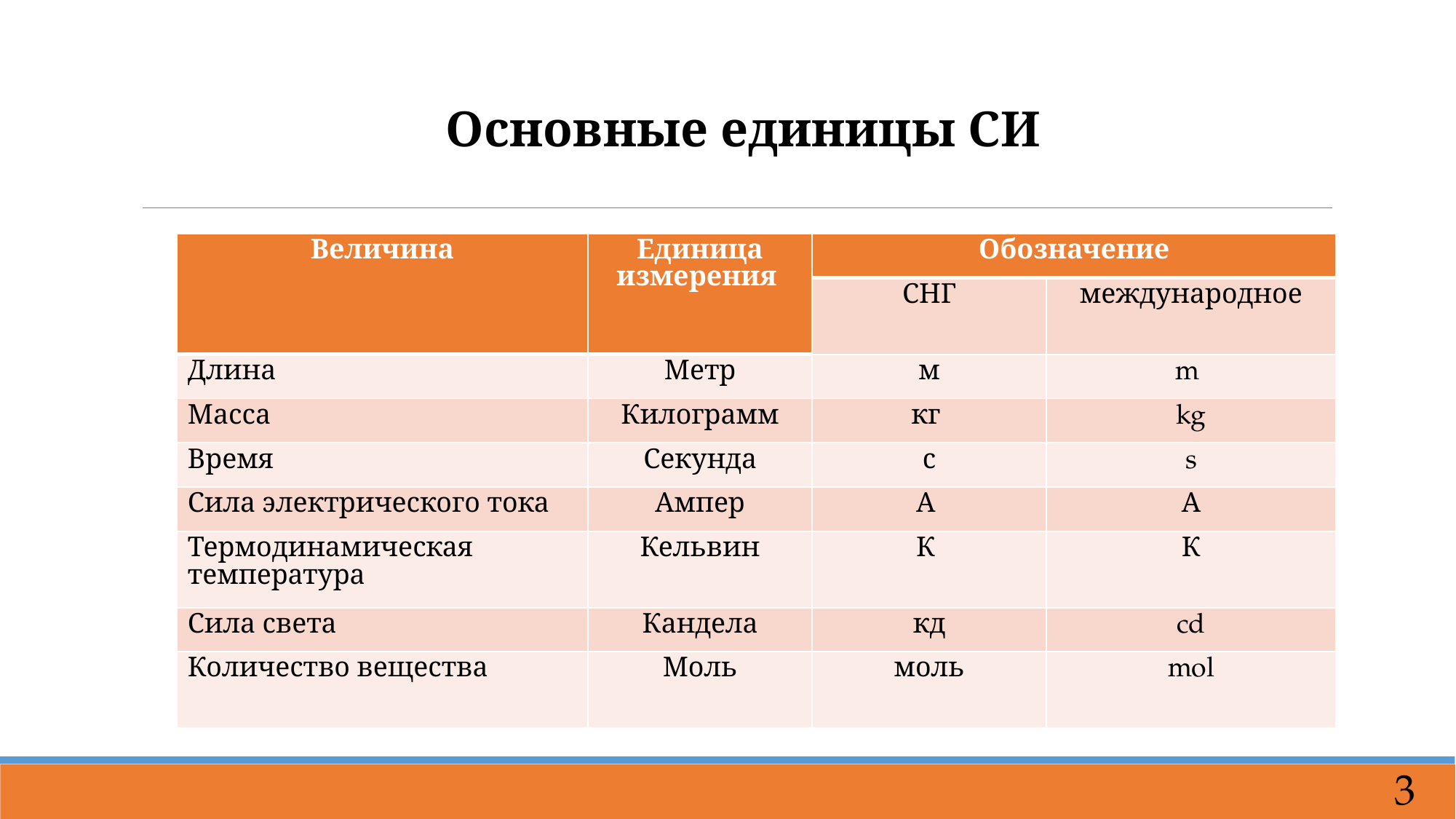

Основные единицы СИ
| Величина | Единица измерения | Обозначение |  |
| --- | --- | --- | --- |
|  |  | СНГ | международное |
| Длина | Метр | м | m |
| Масса | Килограмм | кг | kg |
| Время | Секунда | с | s |
| Сила электрического тока | Ампер | А | А |
| Термодинамическая температура | Кельвин | К | К |
| Сила света | Кандела | кд | cd |
| Количество вещества | Моль | моль | mol |
3